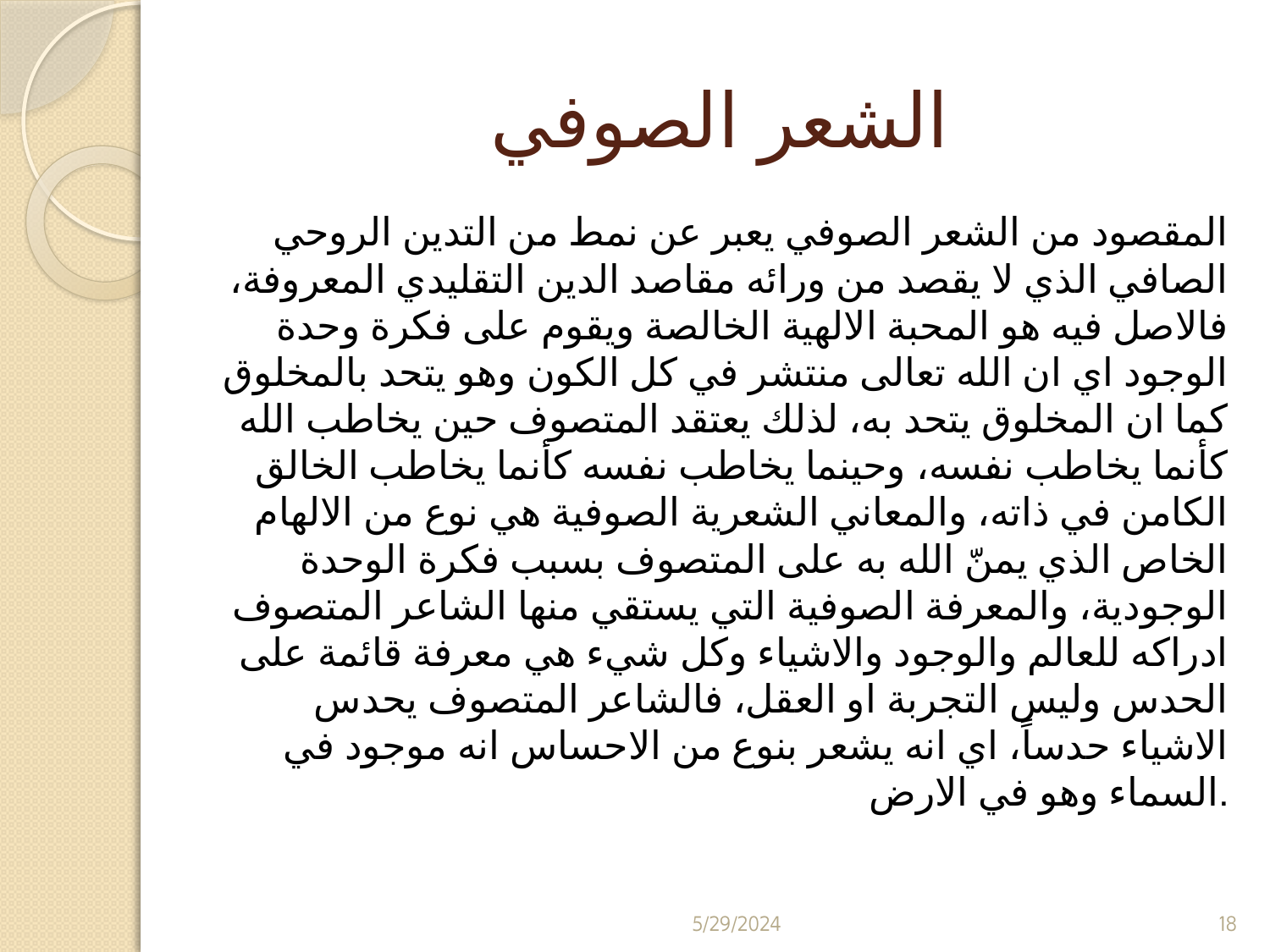

# الشعر الصوفي
المقصود من الشعر الصوفي يعبر عن نمط من التدين الروحي الصافي الذي لا يقصد من ورائه مقاصد الدين التقليدي المعروفة، فالاصل فيه هو المحبة الالهية الخالصة ويقوم على فكرة وحدة الوجود اي ان الله تعالى منتشر في كل الكون وهو يتحد بالمخلوق كما ان المخلوق يتحد به، لذلك يعتقد المتصوف حين يخاطب الله كأنما يخاطب نفسه، وحينما يخاطب نفسه كأنما يخاطب الخالق الكامن في ذاته، والمعاني الشعرية الصوفية هي نوع من الالهام الخاص الذي يمنّ الله به على المتصوف بسبب فكرة الوحدة الوجودية، والمعرفة الصوفية التي يستقي منها الشاعر المتصوف ادراكه للعالم والوجود والاشياء وكل شيء هي معرفة قائمة على الحدس وليس التجربة او العقل، فالشاعر المتصوف يحدس الاشياء حدساً، اي انه يشعر بنوع من الاحساس انه موجود في السماء وهو في الارض.
5/29/2024
18